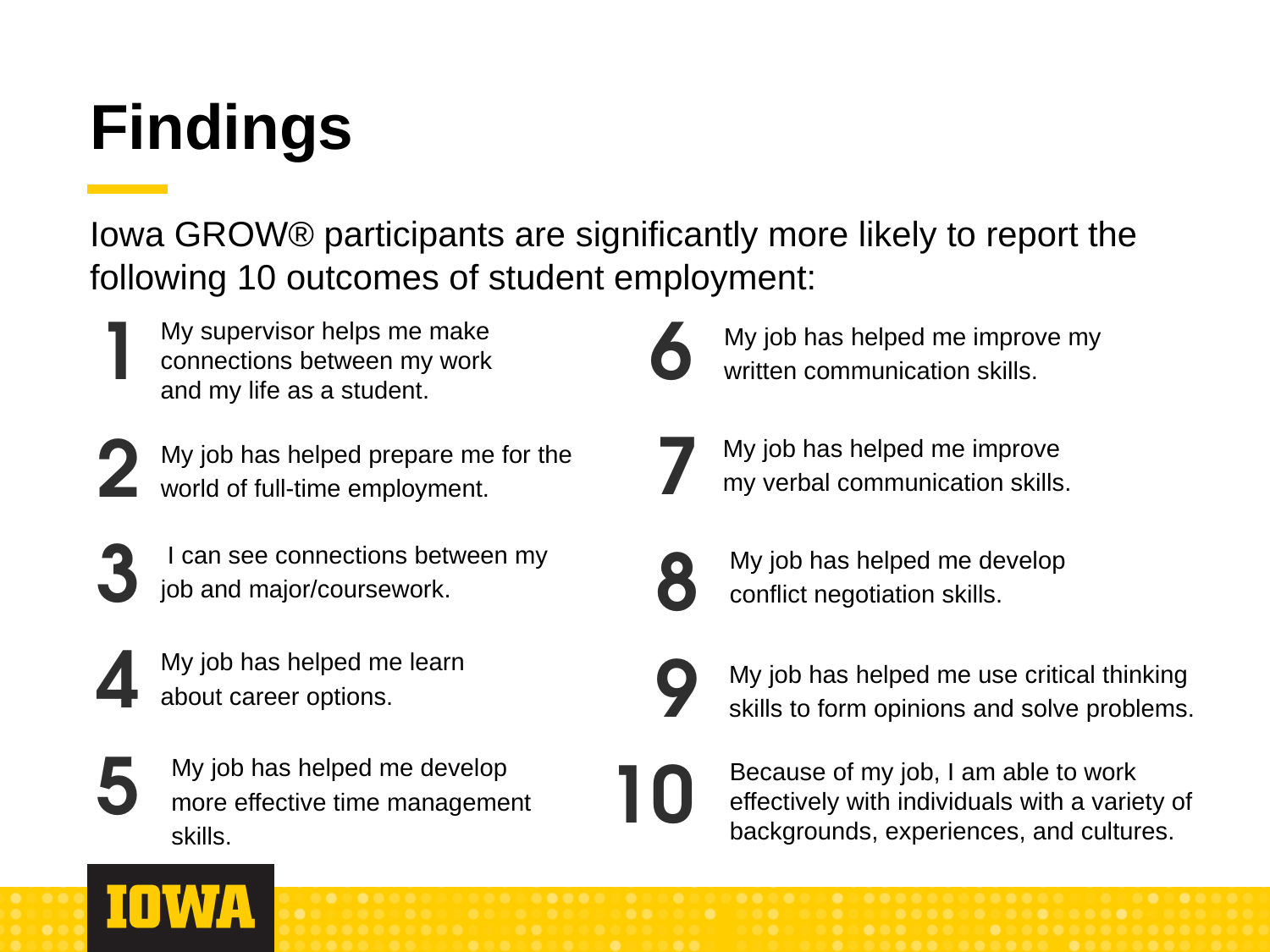

# Findings
Iowa GROW® participants are significantly more likely to report the following 10 outcomes of student employment:

1
6
My supervisor helps me make connections between my work and my life as a student.
My job has helped me improve my written communication skills.
7
2
My job has helped me improve my verbal communication skills.
My job has helped prepare me for the world of full-time employment.
3
8
 I can see connections between my job and major/coursework.
My job has helped me develop conflict negotiation skills.
4
9
My job has helped me learn about career options.
My job has helped me use critical thinking skills to form opinions and solve problems.
5
10
My job has helped me develop more effective time management skills.
Because of my job, I am able to work effectively with individuals with a variety of backgrounds, experiences, and cultures.